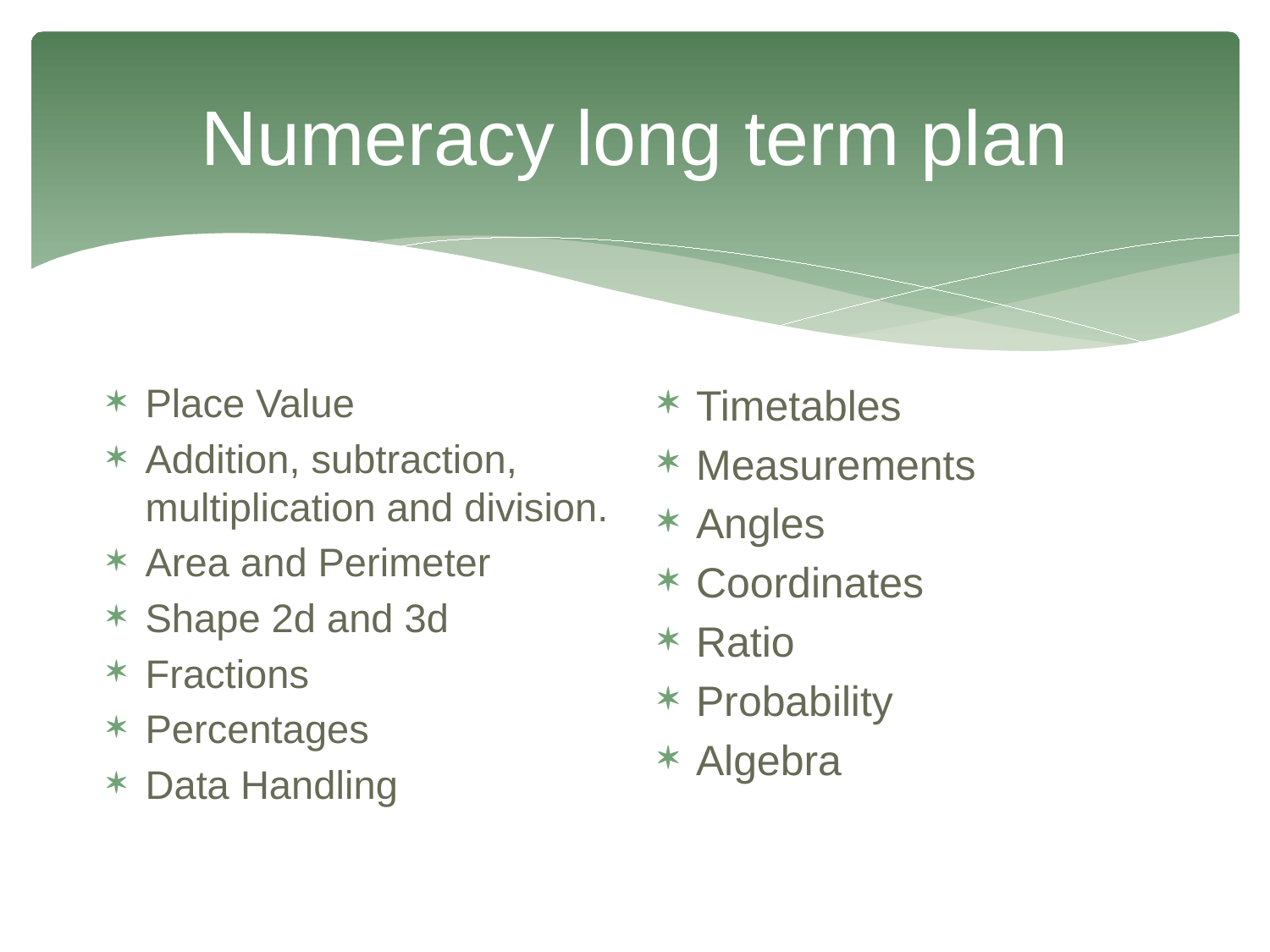

# Numeracy long term plan
Place Value
Addition, subtraction, multiplication and division.
Area and Perimeter
Shape 2d and 3d
Fractions
Percentages
Data Handling
Timetables
Measurements
Angles
Coordinates
Ratio
Probability
Algebra